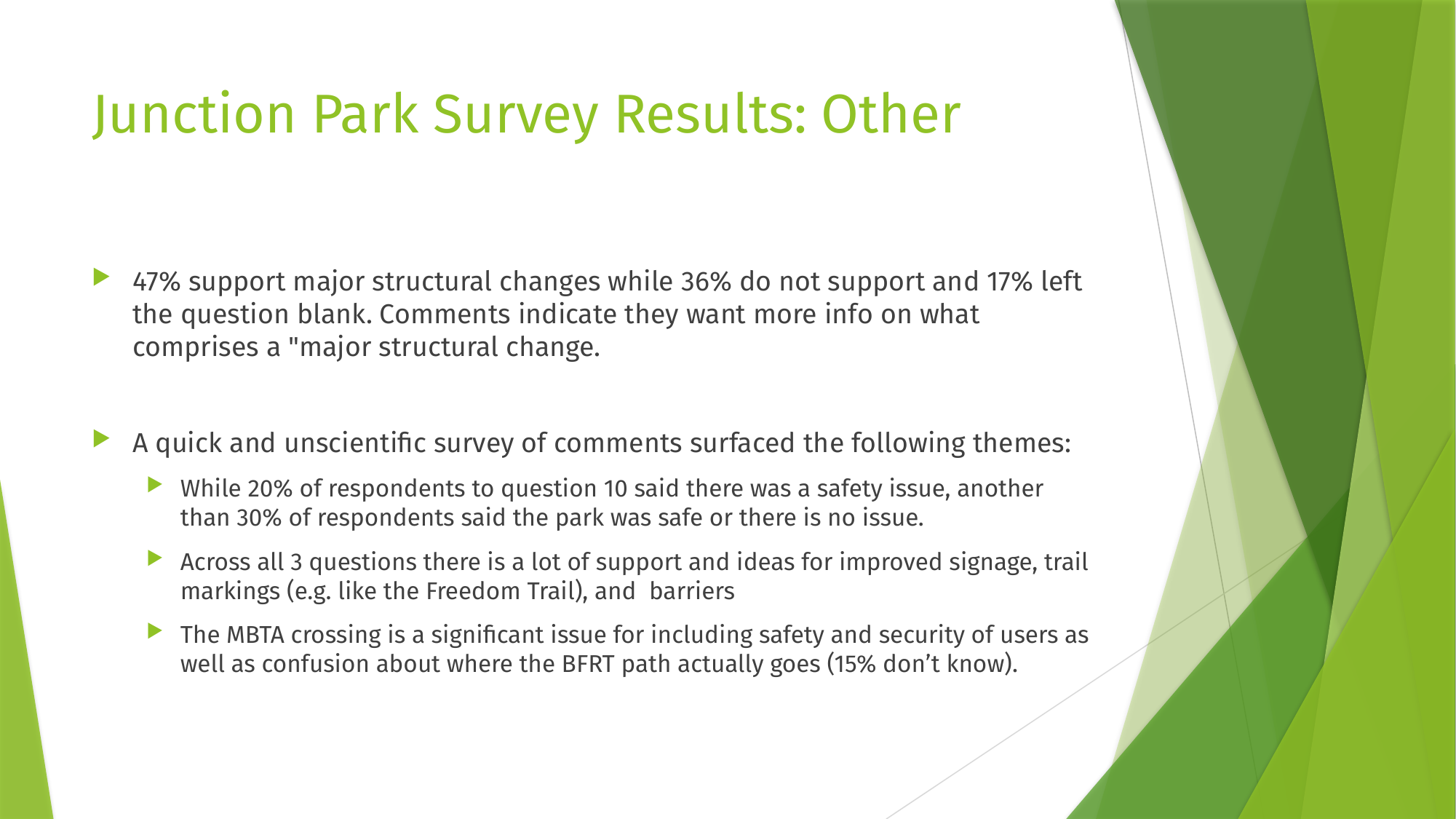

# Junction Park Survey Results: Other
47% support major structural changes while 36% do not support and 17% left the question blank. Comments indicate they want more info on what comprises a "major structural change.

A quick and unscientific survey of comments surfaced the following themes:
While 20% of respondents to question 10 said there was a safety issue, another  than 30% of respondents said the park was safe or there is no issue.
Across all 3 questions there is a lot of support and ideas for improved signage, trail markings (e.g. like the Freedom Trail), and  barriers
The MBTA crossing is a significant issue for including safety and security of users as well as confusion about where the BFRT path actually goes (15% don’t know).